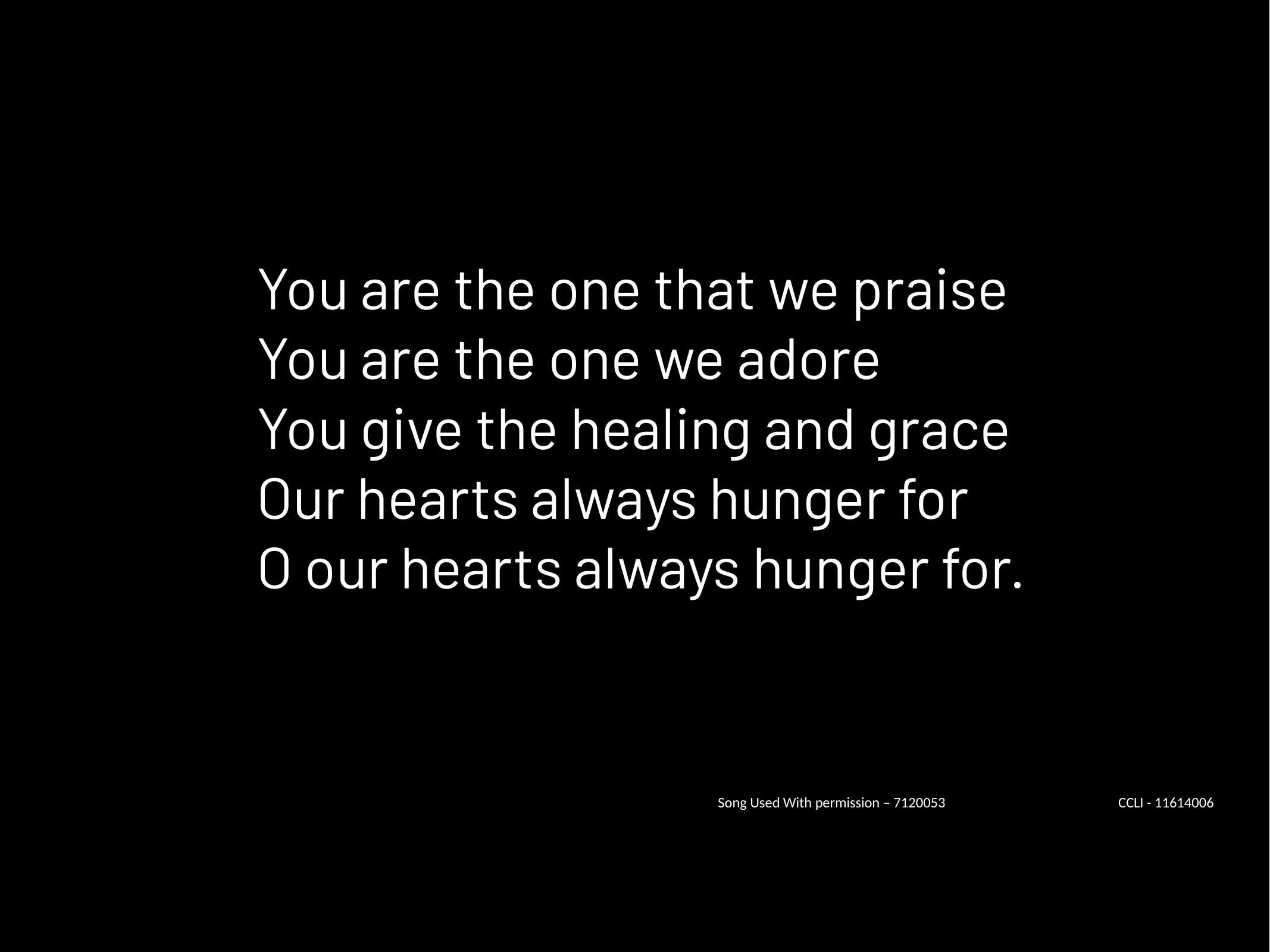

You are the one that we praise
You are the one we adore
You give the healing and grace
Our hearts always hunger for
O our hearts always hunger for.
Song Used With permission – 7120053                                                     CCLI - 11614006